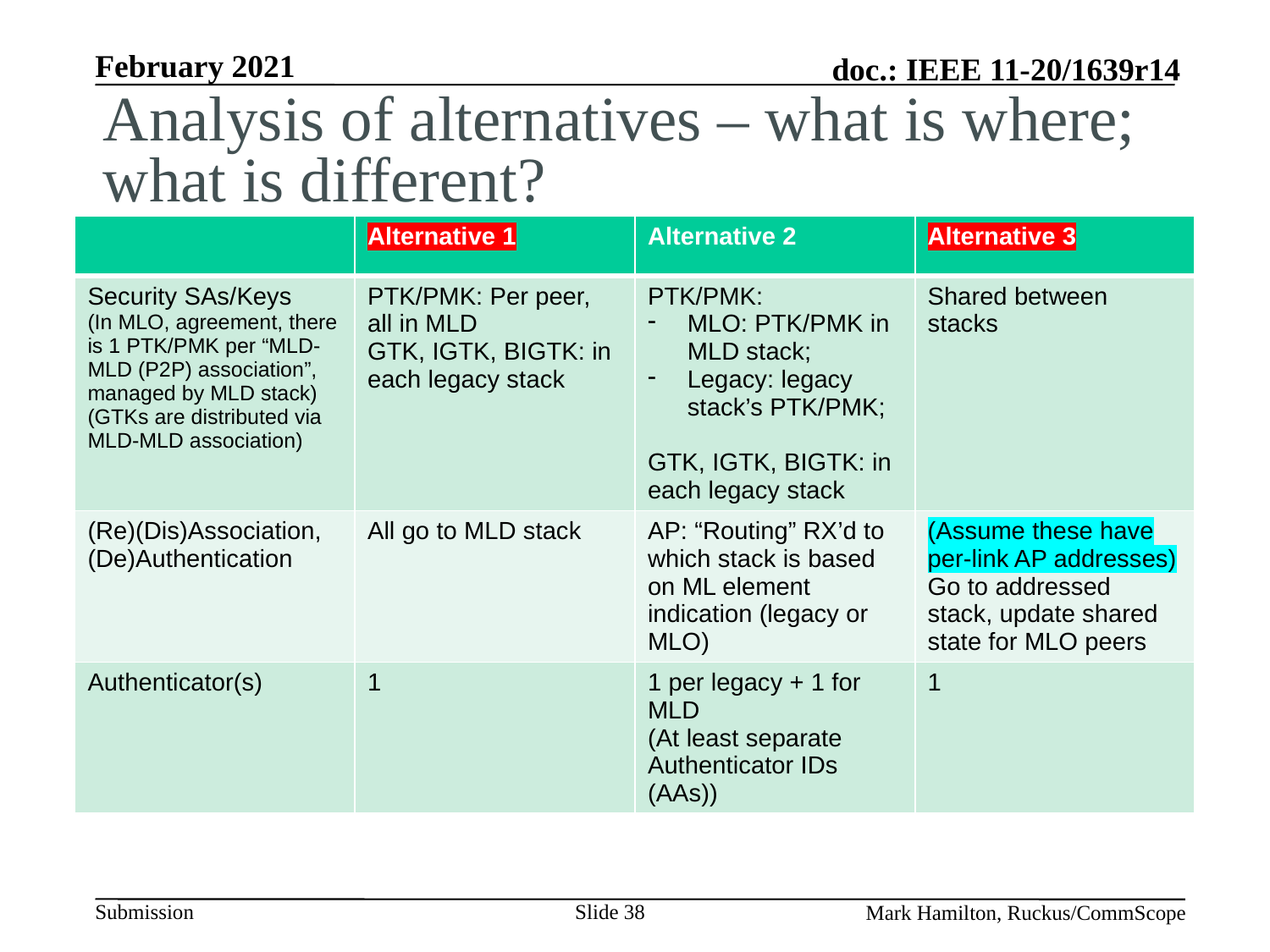

# Analysis of alternatives – what is where; what is different?
|  | Alternative 1 | Alternative 2 | Alternative 3 |
| --- | --- | --- | --- |
| Security SAs/Keys (In MLO, agreement, there is 1 PTK/PMK per “MLD-MLD (P2P) association”, managed by MLD stack) (GTKs are distributed via MLD-MLD association) | PTK/PMK: Per peer, all in MLD GTK, IGTK, BIGTK: in each legacy stack | PTK/PMK: MLO: PTK/PMK in MLD stack; Legacy: legacy stack’s PTK/PMK; GTK, IGTK, BIGTK: in each legacy stack | Shared between stacks |
| (Re)(Dis)Association, (De)Authentication | All go to MLD stack | AP: “Routing” RX’d to which stack is based on ML element indication (legacy or MLO) | (Assume these have per-link AP addresses) Go to addressed stack, update shared state for MLO peers |
| Authenticator(s) | 1 | 1 per legacy + 1 for MLD (At least separate Authenticator IDs (AAs)) | 1 |
Slide 38
Mark Hamilton, Ruckus/CommScope